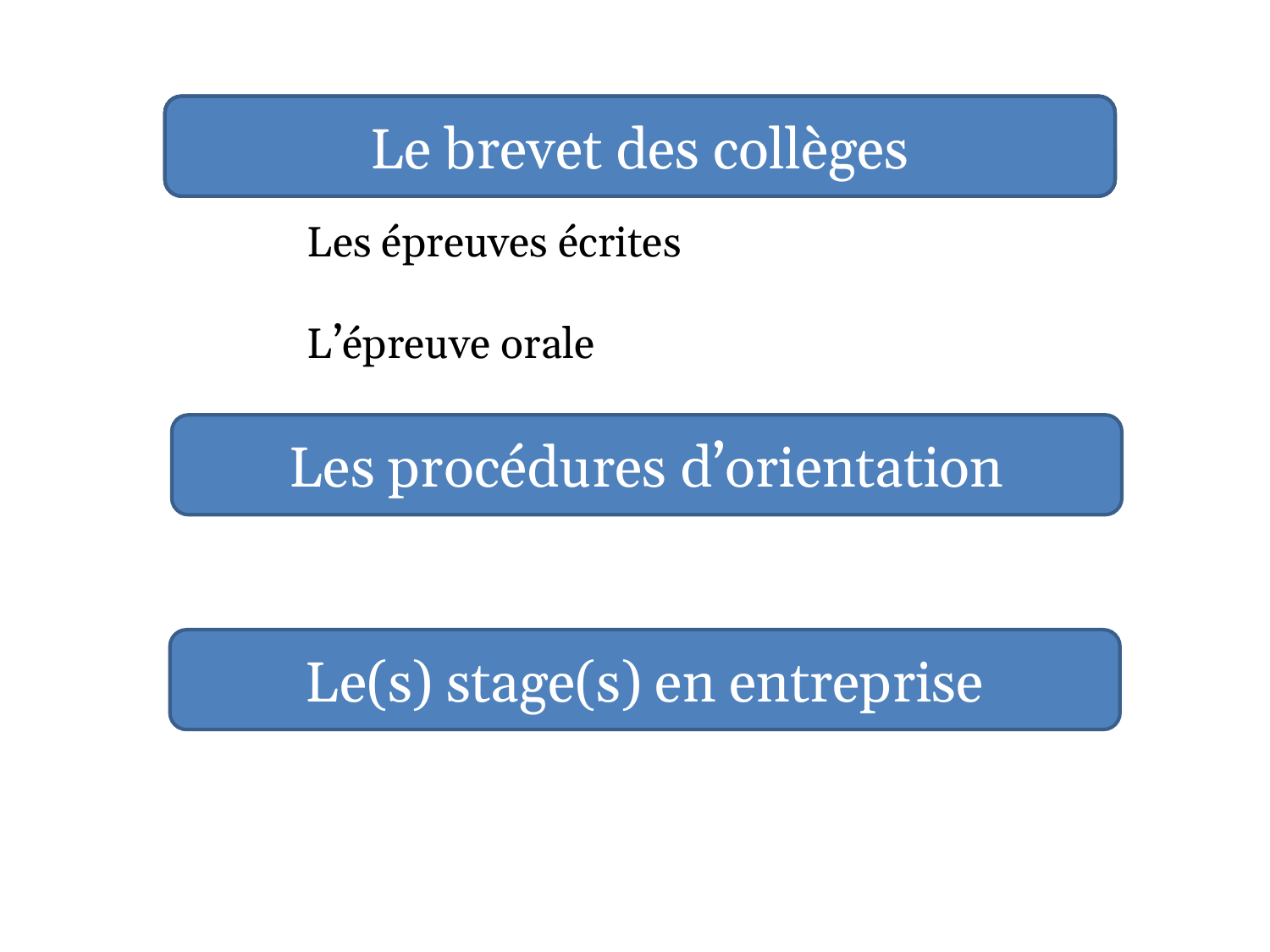

Le brevet des collèges
Le brevet des collèges
Le brevet des collèges
Le brevet des collèges
Les épreuves écrites

L’épreuve orale

Les procédures d’orientation
Le(s) stage(s) en entreprise